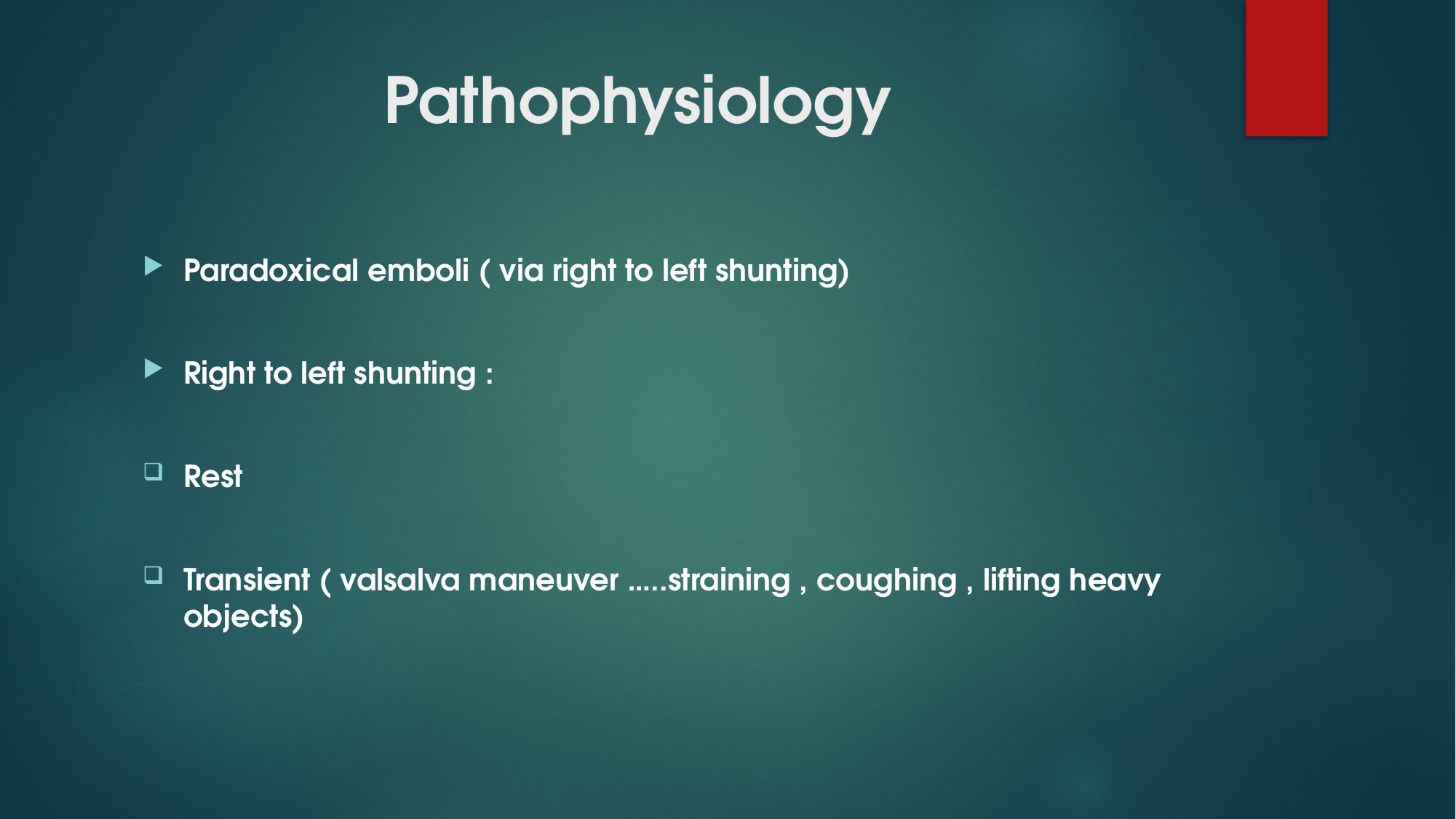

# Pathophysiology
Paradoxical emboli ( via right to left shunting)

Right to left shunting :

Rest

Transient ( valsalva maneuver …..straining , coughing , lifting heavy objects)